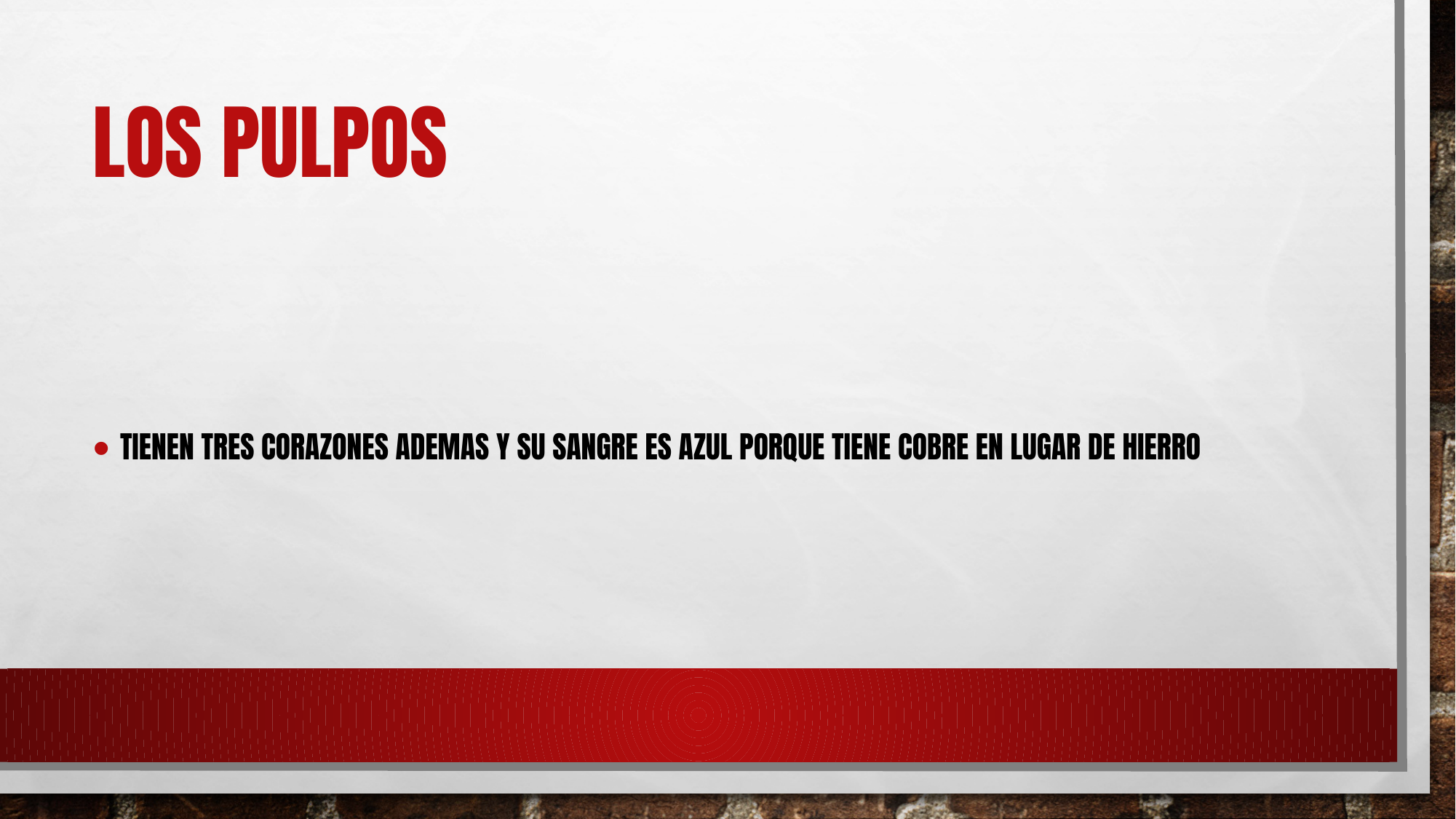

# LOS PULPOS
TIENEN TRES CORAZONES ADEMAS Y SU SANGRE ES AZUL PORQUE TIENE COBRE EN LUGAR DE HIERRO